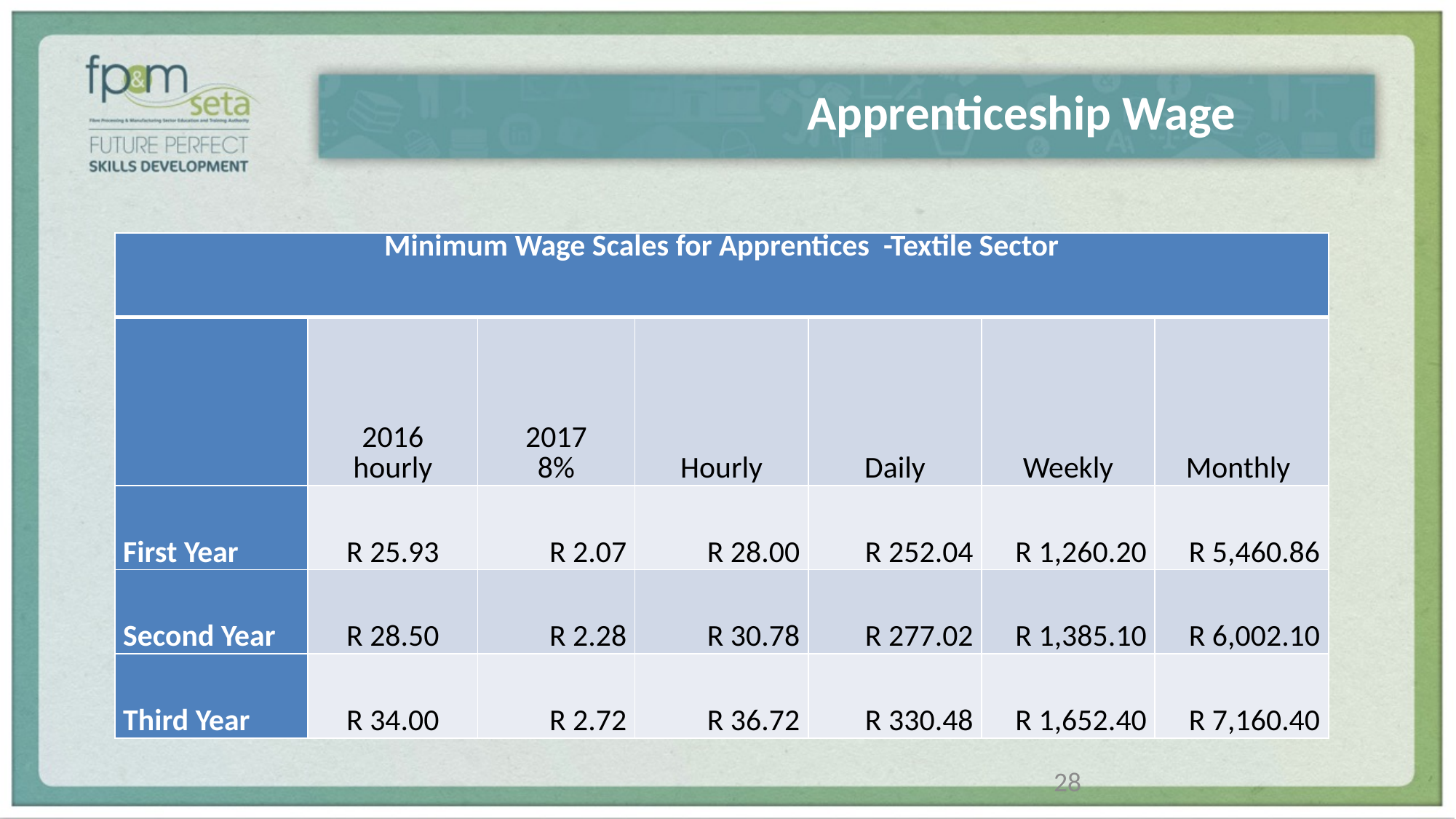

# Apprenticeship Wage
| Minimum Wage Scales for Apprentices -Textile Sector |  |  |  |  |  |  |
| --- | --- | --- | --- | --- | --- | --- |
|  | 2016 hourly | 2017 8% | Hourly | Daily | Weekly | Monthly |
| First Year | R 25.93 | R 2.07 | R 28.00 | R 252.04 | R 1,260.20 | R 5,460.86 |
| Second Year | R 28.50 | R 2.28 | R 30.78 | R 277.02 | R 1,385.10 | R 6,002.10 |
| Third Year | R 34.00 | R 2.72 | R 36.72 | R 330.48 | R 1,652.40 | R 7,160.40 |
28